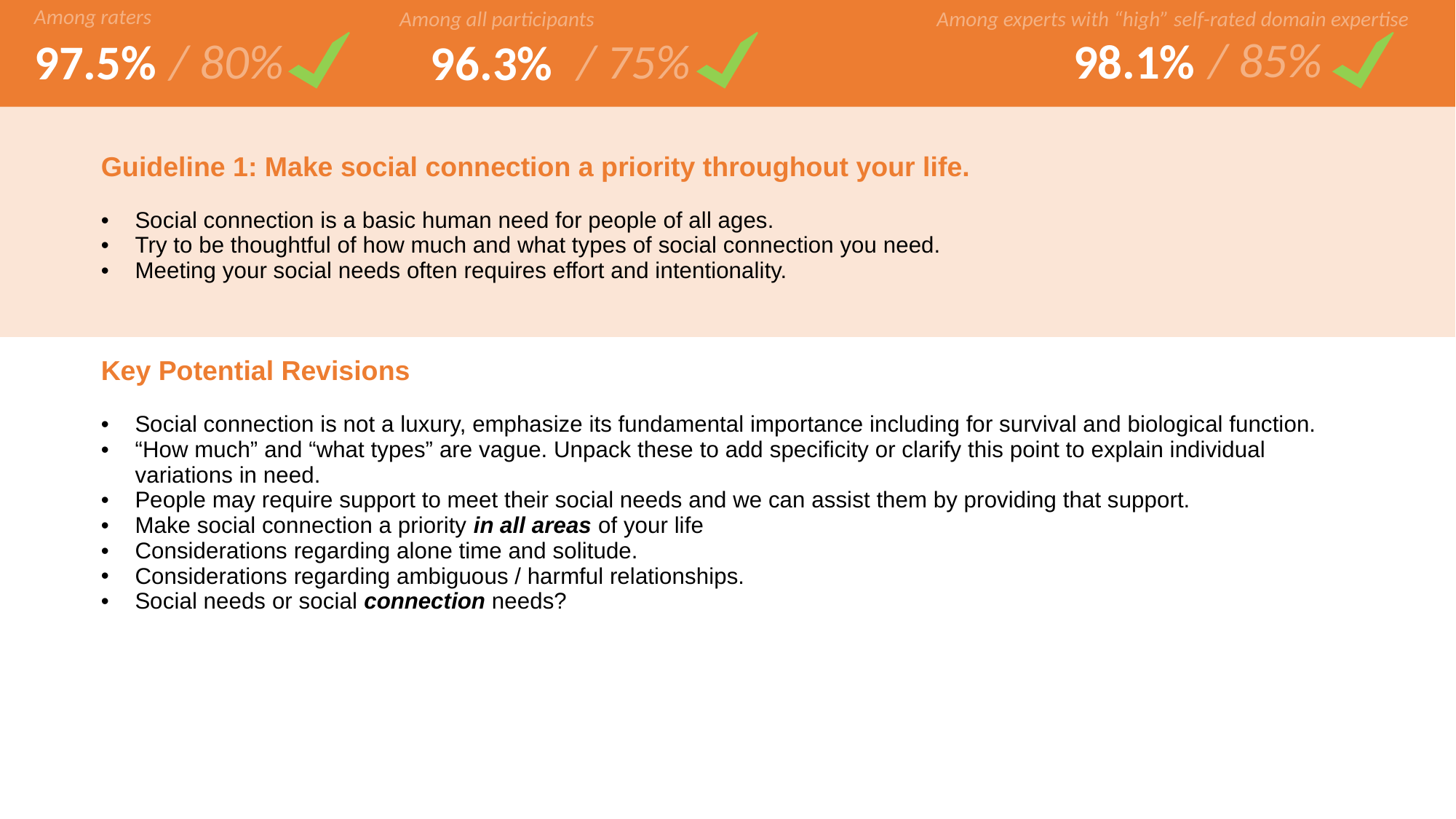

Among experts with “high” self-rated domain expertise
Among raters

Among all participants
/ 80%
/ 75%
97.5%
96.3%

/ 85%
98.1%

| Guideline 1: Make social connection a priority throughout your life. Social connection is a basic human need for people of all ages. Try to be thoughtful of how much and what types of social connection you need.  Meeting your social needs often requires effort and intentionality. |
| --- |
| Key Potential Revisions Social connection is not a luxury, emphasize its fundamental importance including for survival and biological function. “How much” and “what types” are vague. Unpack these to add specificity or clarify this point to explain individual variations in need. People may require support to meet their social needs and we can assist them by providing that support. Make social connection a priority in all areas of your life Considerations regarding alone time and solitude. Considerations regarding ambiguous / harmful relationships. Social needs or social connection needs? |
| --- |